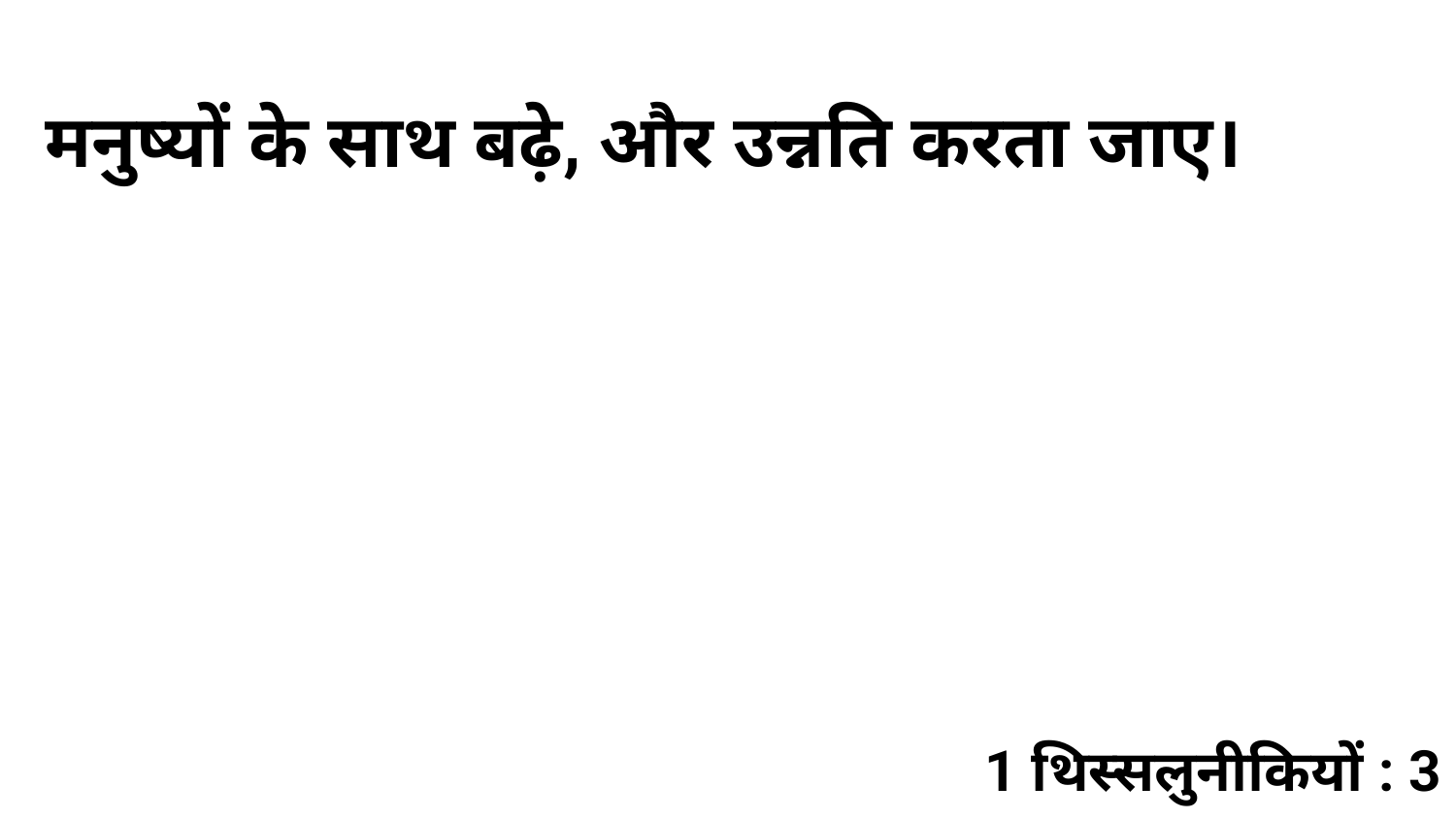

मनुष्यों के साथ बढ़े, और उन्नति करता जाए।
1 थिस्सलुनीकियों : 3